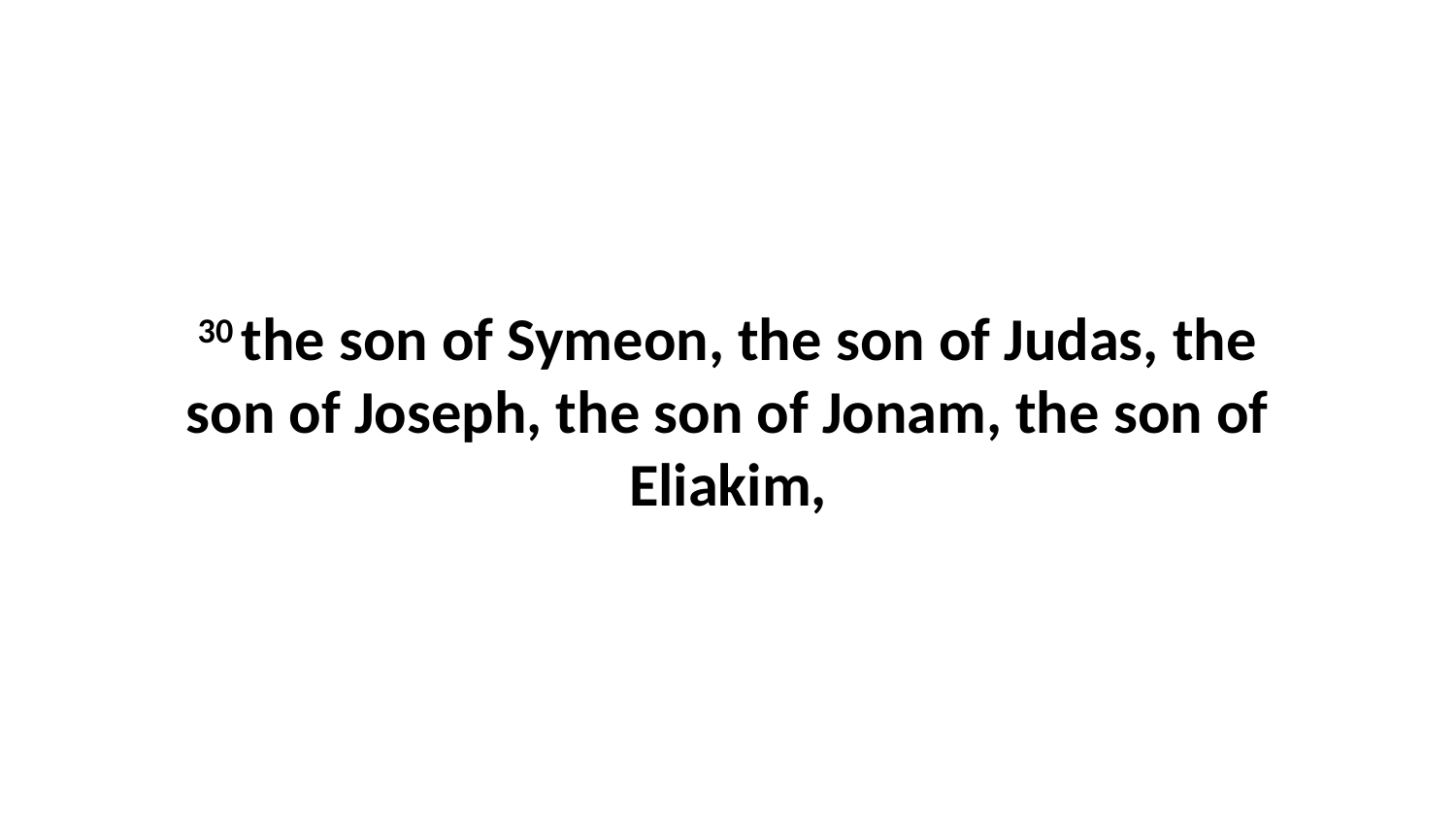

30 the son of Symeon, the son of Judas, the son of Joseph, the son of Jonam, the son of Eliakim,